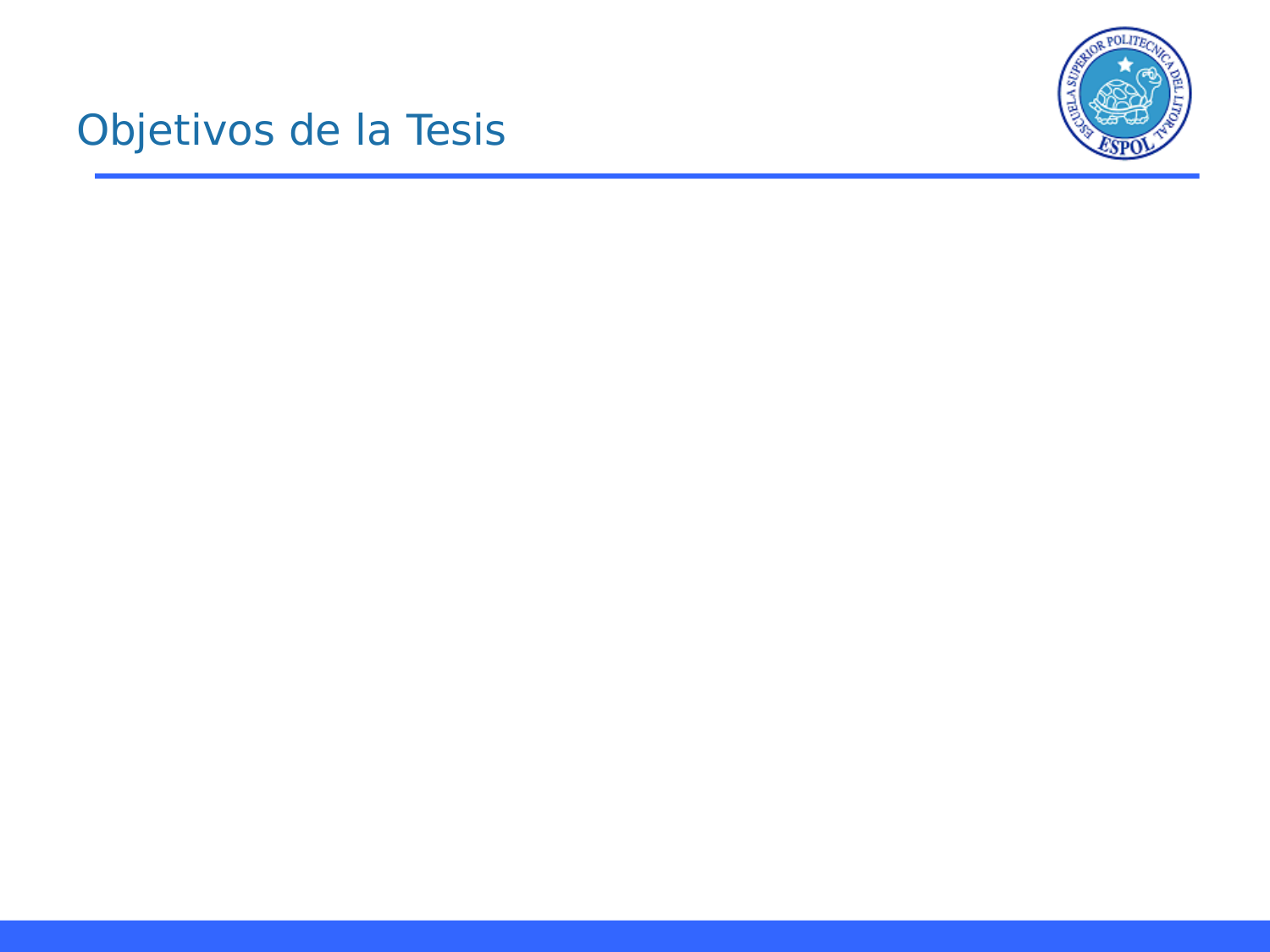

# Objetivos de la Tesis
Automatizar el proceso de calificación de tareas de programación.

Implementar un sistema que se encargue de la automatización.

Verificar la usabilidad del sistema.